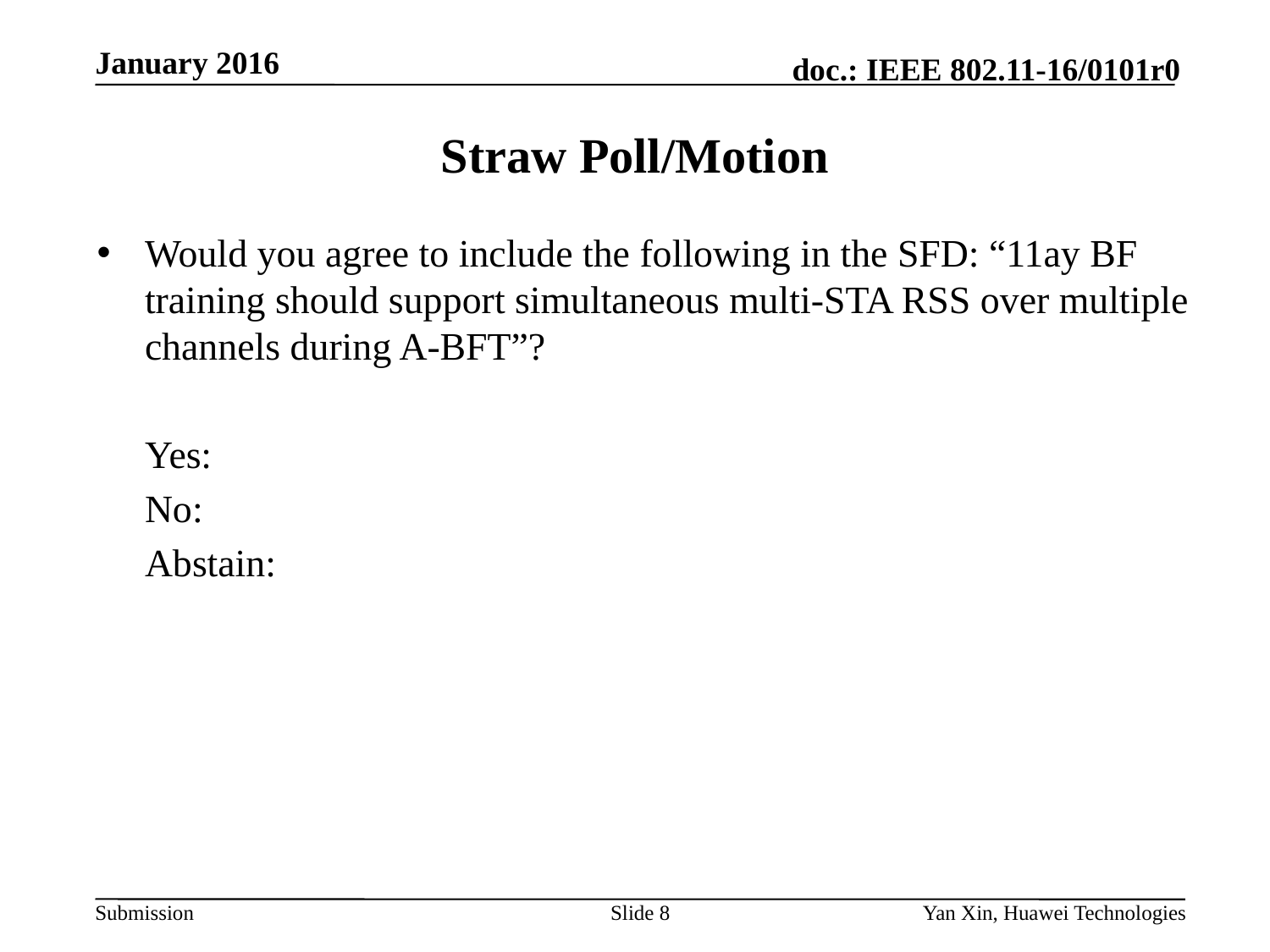

# Straw Poll/Motion
Would you agree to include the following in the SFD: “11ay BF training should support simultaneous multi-STA RSS over multiple channels during A-BFT”?

	Yes:
	No:
	Abstain:

Slide 8
Yan Xin, Huawei Technologies